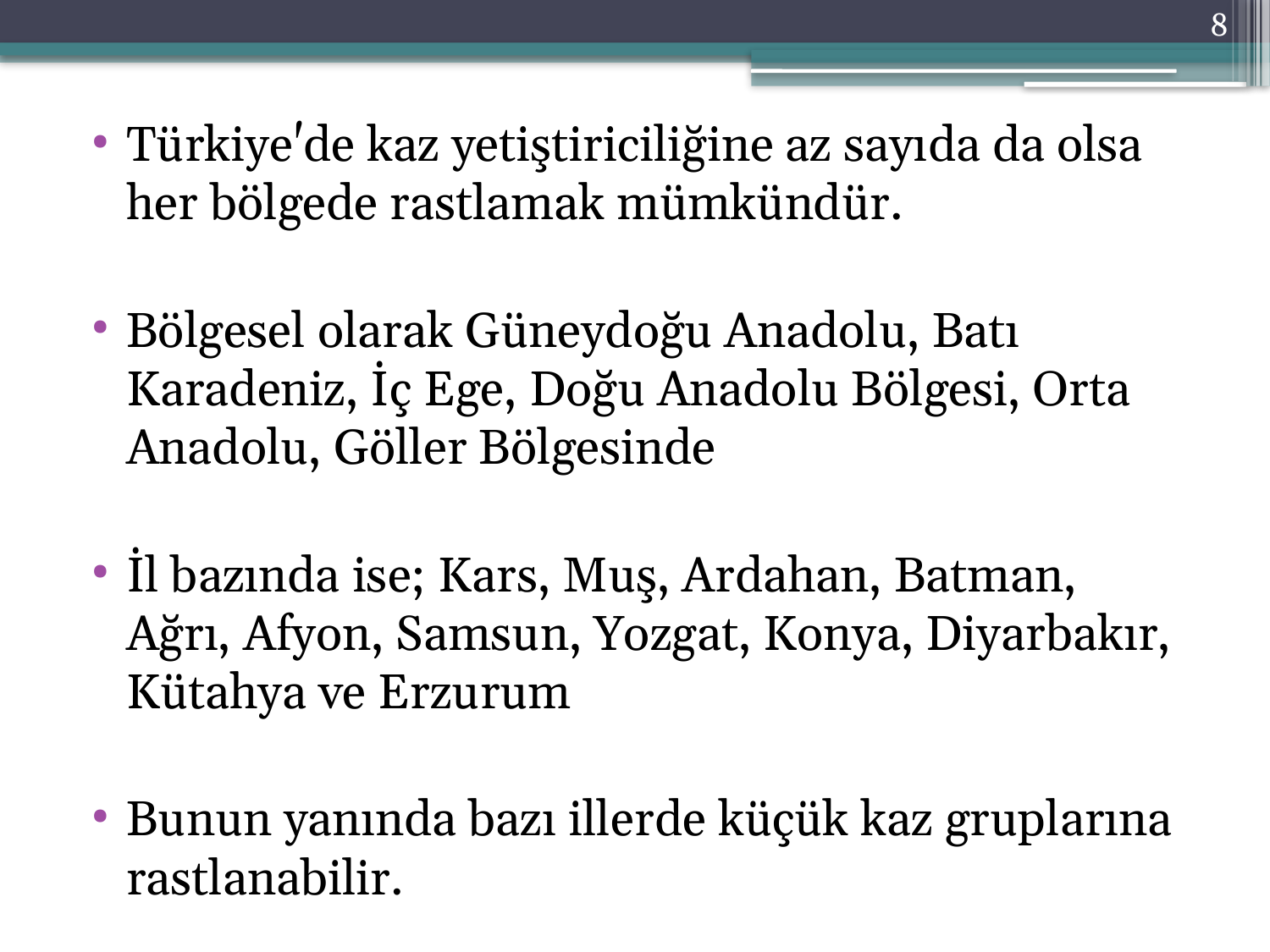

8
Türkiye'de kaz yetiştiriciliğine az sayıda da olsa her bölgede rastlamak mümkündür.

Bölgesel olarak Güneydoğu Anadolu, Batı Karadeniz, İç Ege, Doğu Anadolu Bölgesi, Orta Anadolu, Göller Bölgesinde

İl bazında ise; Kars, Muş, Ardahan, Batman, Ağrı, Afyon, Samsun, Yozgat, Konya, Diyarbakır, Kütahya ve Erzurum

Bunun yanında bazı illerde küçük kaz gruplarına rastlanabilir.